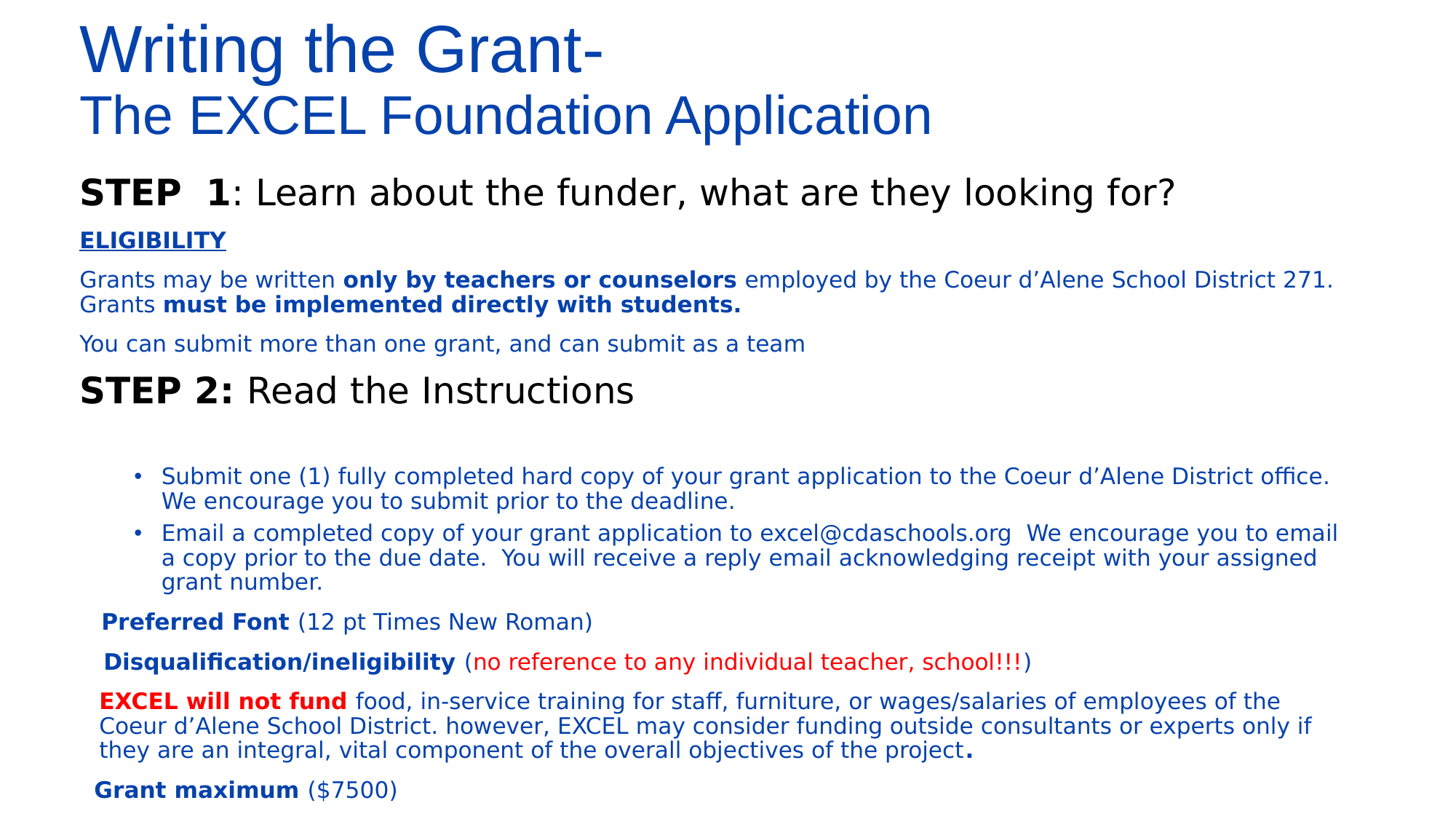

# Writing the Grant- The EXCEL Foundation Application

STEP  1: Learn about the funder, what are they looking for?
ELIGIBILITY
Grants may be written only by teachers or counselors employed by the Coeur d’Alene School District 271. Grants must be implemented directly with students.
You can submit more than one grant, and can submit as a team
STEP 2: Read the Instructions

Submit one (1) fully completed hard copy of your grant application to the Coeur d’Alene District office.  We encourage you to submit prior to the deadline.
Email a completed copy of your grant application to excel@cdaschools.org  We encourage you to email a copy prior to the due date.  You will receive a reply email acknowledging receipt with your assigned grant number.
   Preferred Font (12 pt Times New Roman)
   Disqualification/ineligibility (no reference to any individual teacher, school!!!)
EXCEL will not fund food, in-service training for staff, furniture, or wages/salaries of employees of the Coeur d’Alene School District. however, EXCEL may consider funding outside consultants or experts only if they are an integral, vital component of the overall objectives of the project.
  Grant maximum ($7500)